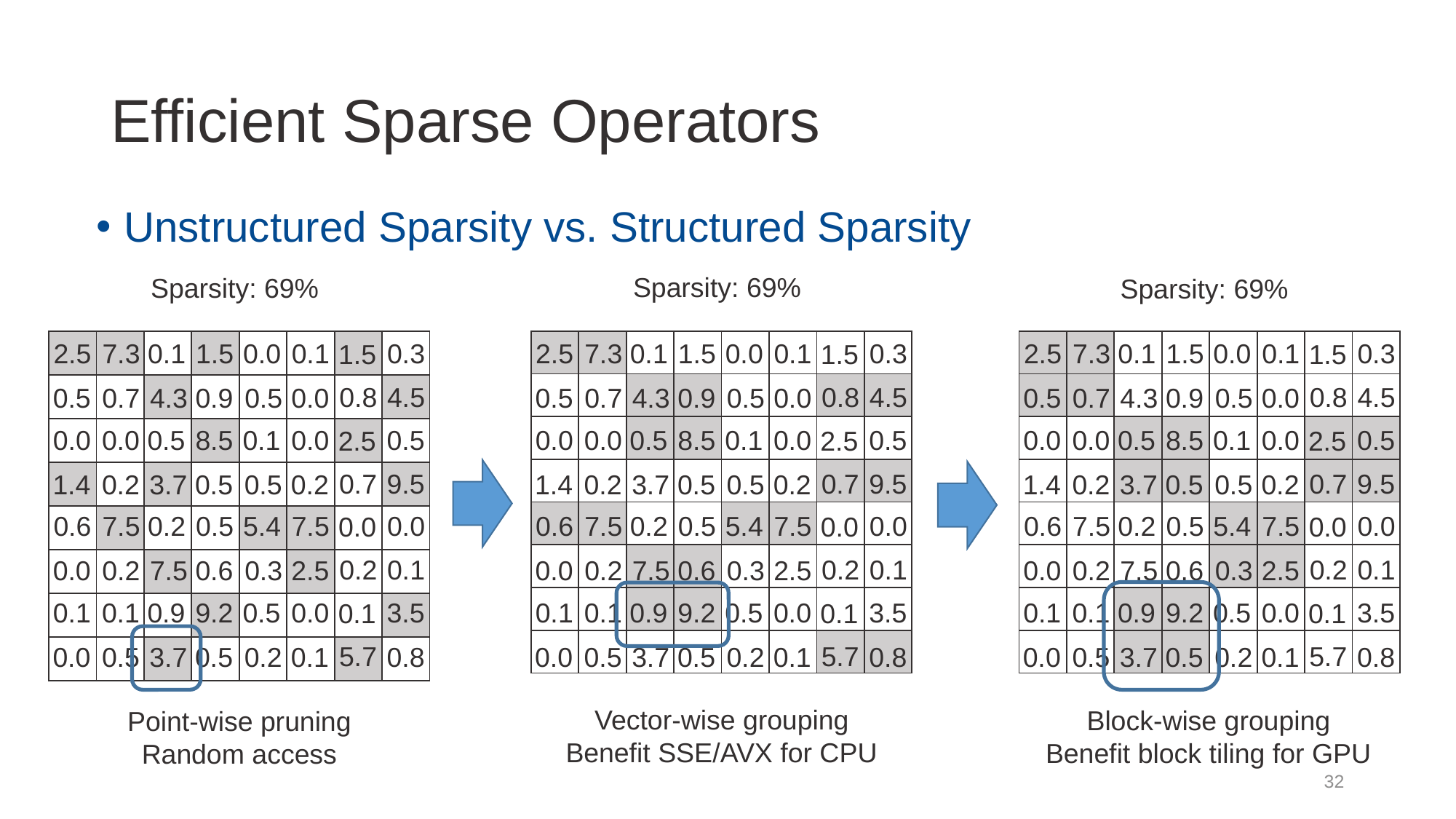

# Efficient Sparse Operators
Unstructured Sparsity vs. Structured Sparsity
Sparsity: 69%
Sparsity: 69%
Sparsity: 69%
2.5
|  |  |  |  |  |  |  |  |
| --- | --- | --- | --- | --- | --- | --- | --- |
|  |  |  |  |  |  |  |  |
|  |  |  |  |  |  |  |  |
|  |  |  |  |  |  |  |  |
|  |  |  |  |  |  |  |  |
|  |  |  |  |  |  |  |  |
|  |  |  |  |  |  |  |  |
|  |  |  |  |  |  |  |  |
7.3
0.1
1.5
0.0
0.1
0.3
2.5
|  |  |  |  |  |  |  |  |
| --- | --- | --- | --- | --- | --- | --- | --- |
|  |  |  |  |  |  |  |  |
|  |  |  |  |  |  |  |  |
|  |  |  |  |  |  |  |  |
|  |  |  |  |  |  |  |  |
|  |  |  |  |  |  |  |  |
|  |  |  |  |  |  |  |  |
|  |  |  |  |  |  |  |  |
7.3
0.1
1.5
0.0
0.1
0.3
2.5
|  |  |  |  |  |  |  |  |
| --- | --- | --- | --- | --- | --- | --- | --- |
|  |  |  |  |  |  |  |  |
|  |  |  |  |  |  |  |  |
|  |  |  |  |  |  |  |  |
|  |  |  |  |  |  |  |  |
|  |  |  |  |  |  |  |  |
|  |  |  |  |  |  |  |  |
|  |  |  |  |  |  |  |  |
7.3
0.1
1.5
0.0
0.1
0.3
1.5
1.5
1.5
0.8
0.8
0.8
4.5
4.5
4.5
0.5
0.7
4.3
0.9
0.5
0.0
0.5
0.7
4.3
0.9
0.5
0.0
0.5
0.7
4.3
0.9
0.5
0.0
0.0
0.0
0.5
8.5
0.1
0.0
0.5
0.0
0.0
0.5
8.5
0.1
0.0
0.5
0.0
0.0
0.5
8.5
0.1
0.0
0.5
2.5
2.5
2.5

0.7
0.7

0.7
9.5
9.5
9.5
1.4
0.2
3.7
0.5
0.5
0.2
1.4
0.2
3.7
0.5
0.5
0.2
1.4
0.2
3.7
0.5
0.5
0.2
0.6
7.5
0.2
0.5
5.4
7.5
0.0
0.6
7.5
0.2
0.5
5.4
7.5
0.0
0.6
7.5
0.2
0.5
5.4
7.5
0.0
0.0
0.0
0.0
0.2
0.2
0.2
0.1
0.1
0.1
0.0
0.2
7.5
0.6
0.3
2.5
0.0
0.2
7.5
0.6
0.3
2.5
0.0
0.2
7.5
0.6
0.3
2.5

0.1
0.1
0.9
9.2
0.5
0.0
3.5
0.1
0.1
0.9
9.2
0.5
0.0
3.5
0.1
0.1
0.9
9.2
0.5
0.0
3.5
0.1
0.1
0.1

5.7
5.7
5.7
0.8
0.8
0.8
0.0
0.5
3.7
0.5
0.2
0.1
0.0
0.5
3.7
0.5
0.2
0.1
0.0
0.5
3.7
0.5
0.2
0.1
Vector-wise grouping
Benefit SSE/AVX for CPU
Block-wise grouping
Benefit block tiling for GPU
Point-wise pruning
Random access
32